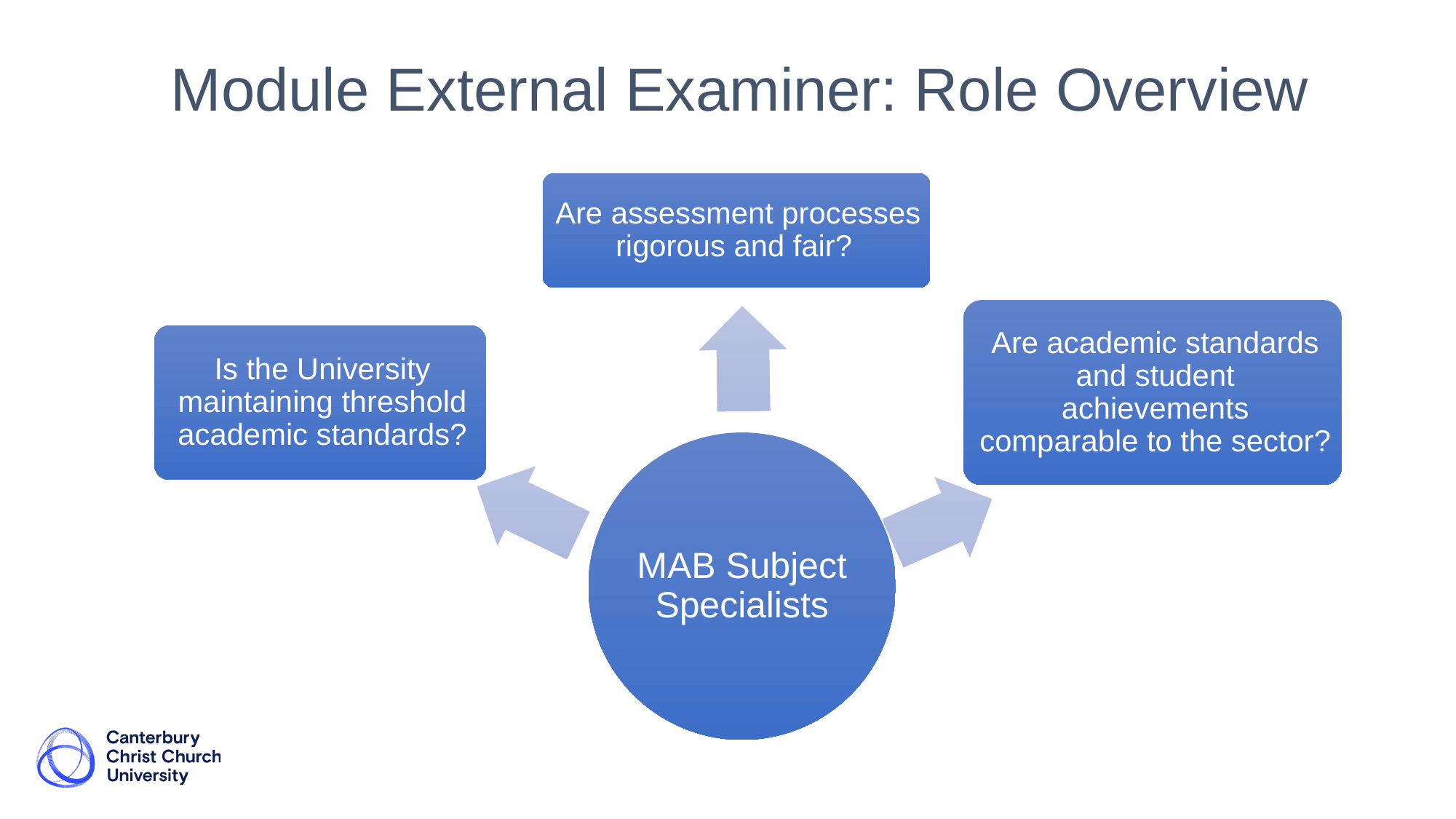

Module External Examiner: Role Overview
MAB Subject Specialists
Is the University maintaining threshold academic standards?
Are assessment processes rigorous and fair?
Are academic standards and student achievements comparable to the sector?